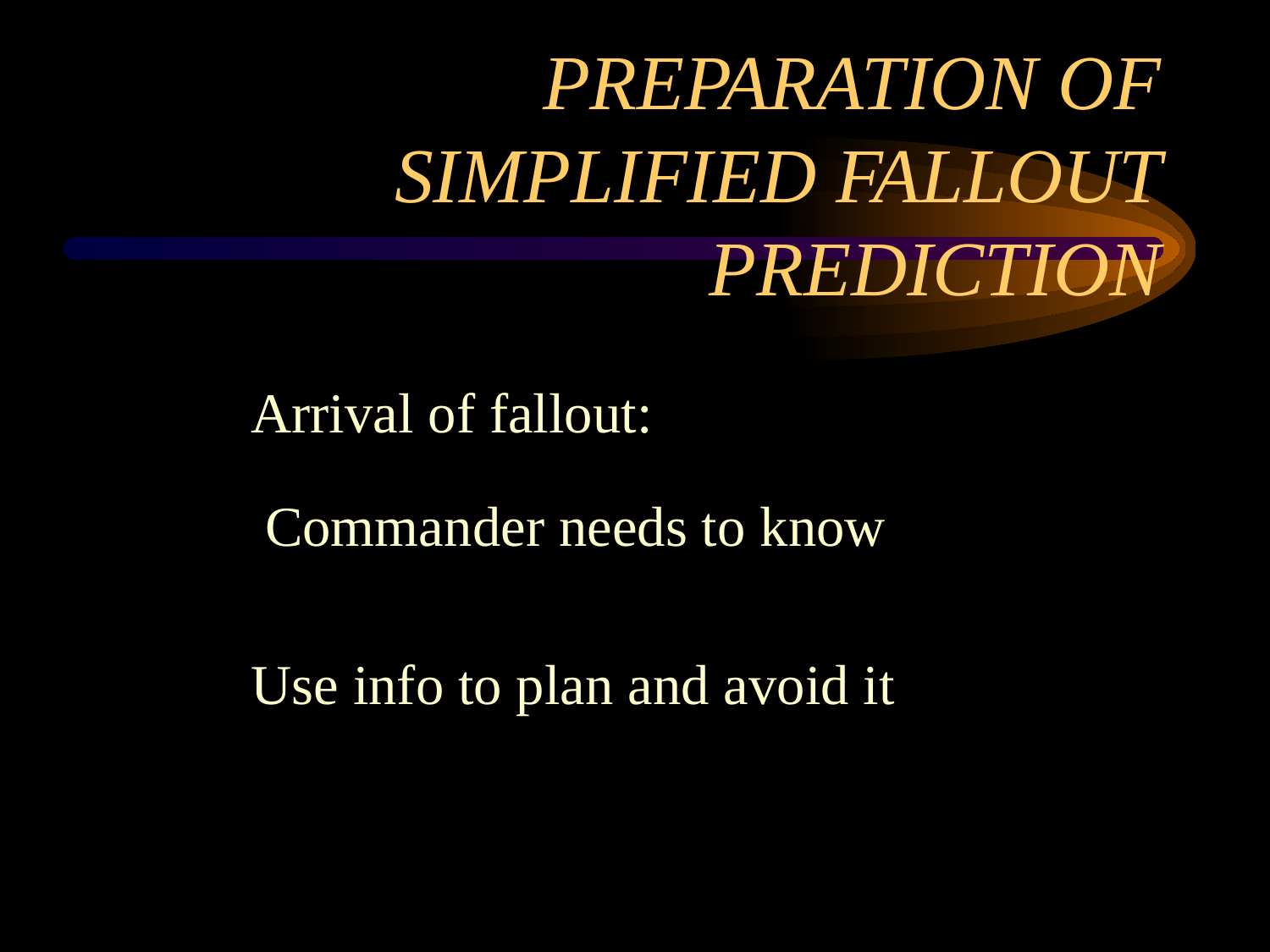

# PREPARATION OF SIMPLIFIED FALLOUT PREDICTION
	Arrival of fallout:

	 Commander needs to know

	Use info to plan and avoid it